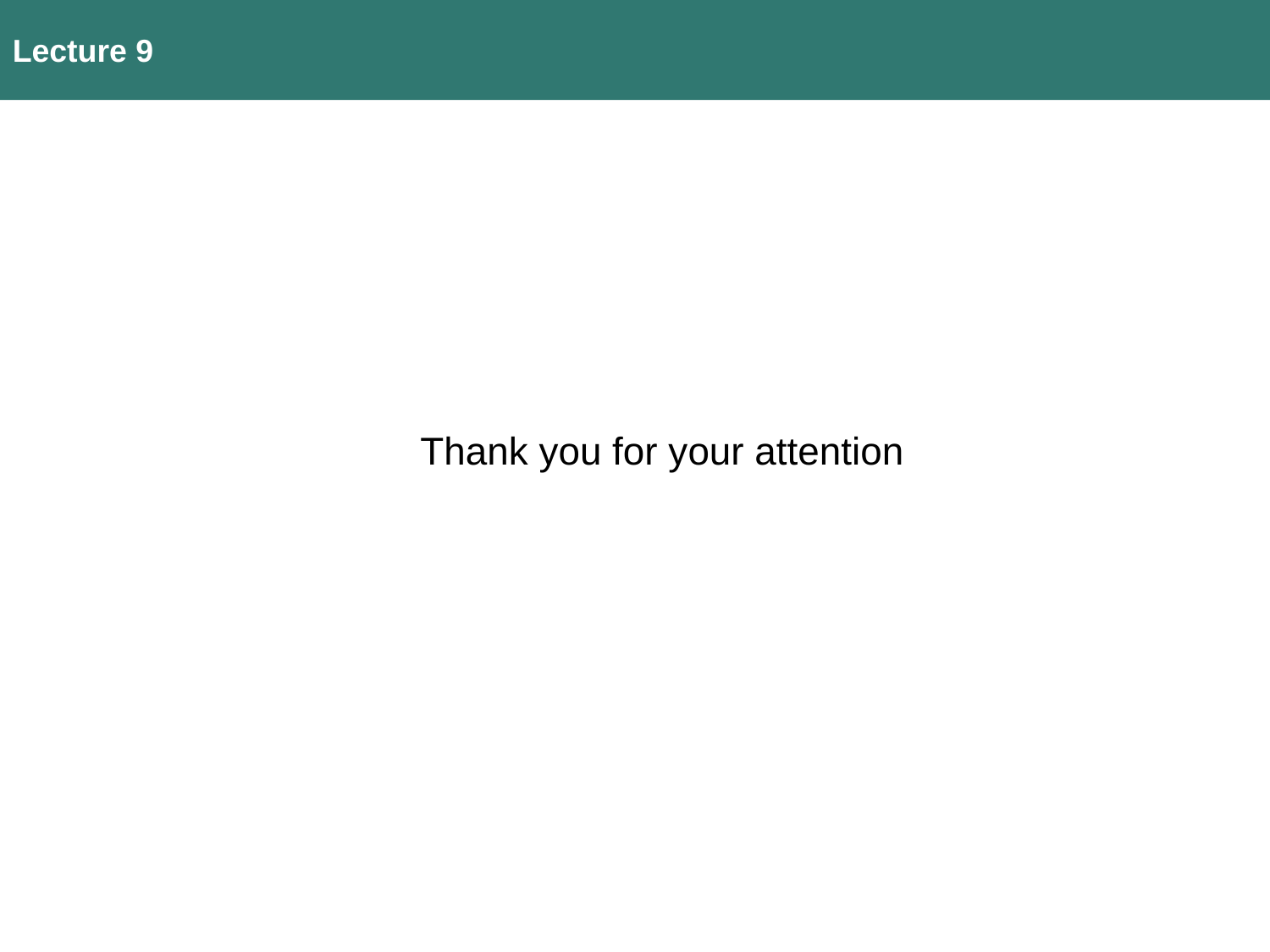

Lecture 9

Thank you for your attention